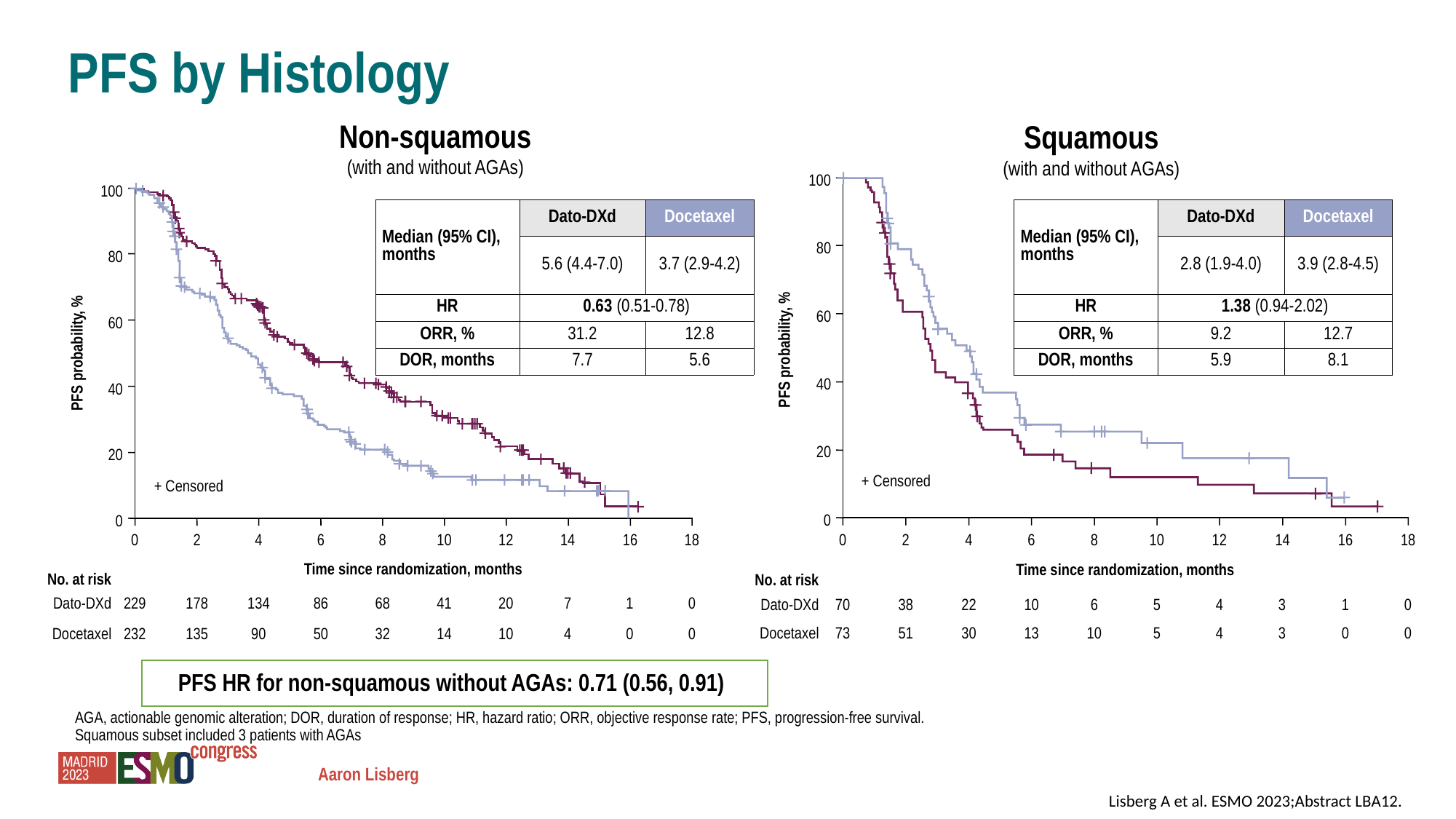

# PFS by Histology
Non-squamous
(with and without AGAs)
Squamous
(with and without AGAs)

100

80

60

PFS probability, %
40

20

+ Censored
0

0
2
4
6
8
10
12
14
16
18
Time since randomization, months
No. at risk
Dato-DXd
70
38
22
10
6
5
4
3
1
0
Docetaxel
73
51
30
13
10
5
4
3
0
0

100

80

60

PFS probability, %
40

20

+ Censored
0

0
2
4
6
8
10
12
14
16
18
Time since randomization, months
No. at risk
Dato-DXd
229
178
134
86
68
41
20
7
1
0
232
135
90
50
32
14
10
4
0
0
Docetaxel
| Median (95% CI), months | Dato-DXd | Docetaxel |
| --- | --- | --- |
|  | 5.6 (4.4-7.0) | 3.7 (2.9-4.2) |
| HR | 0.63 (0.51-0.78) |  |
| ORR, % | 31.2 | 12.8 |
| DOR, months | 7.7 | 5.6 |
| Median (95% CI), months | Dato-DXd | Docetaxel |
| --- | --- | --- |
|  | 2.8 (1.9-4.0) | 3.9 (2.8-4.5) |
| HR | 1.38 (0.94-2.02) |  |
| ORR, % | 9.2 | 12.7 |
| DOR, months | 5.9 | 8.1 |

PFS HR for non-squamous without AGAs: 0.71 (0.56, 0.91)

AGA, actionable genomic alteration; DOR, duration of response; HR, hazard ratio; ORR, objective response rate; PFS, progression-free survival.
Squamous subset included 3 patients with AGAs

Aaron Lisberg
Lisberg A et al. ESMO 2023;Abstract LBA12.